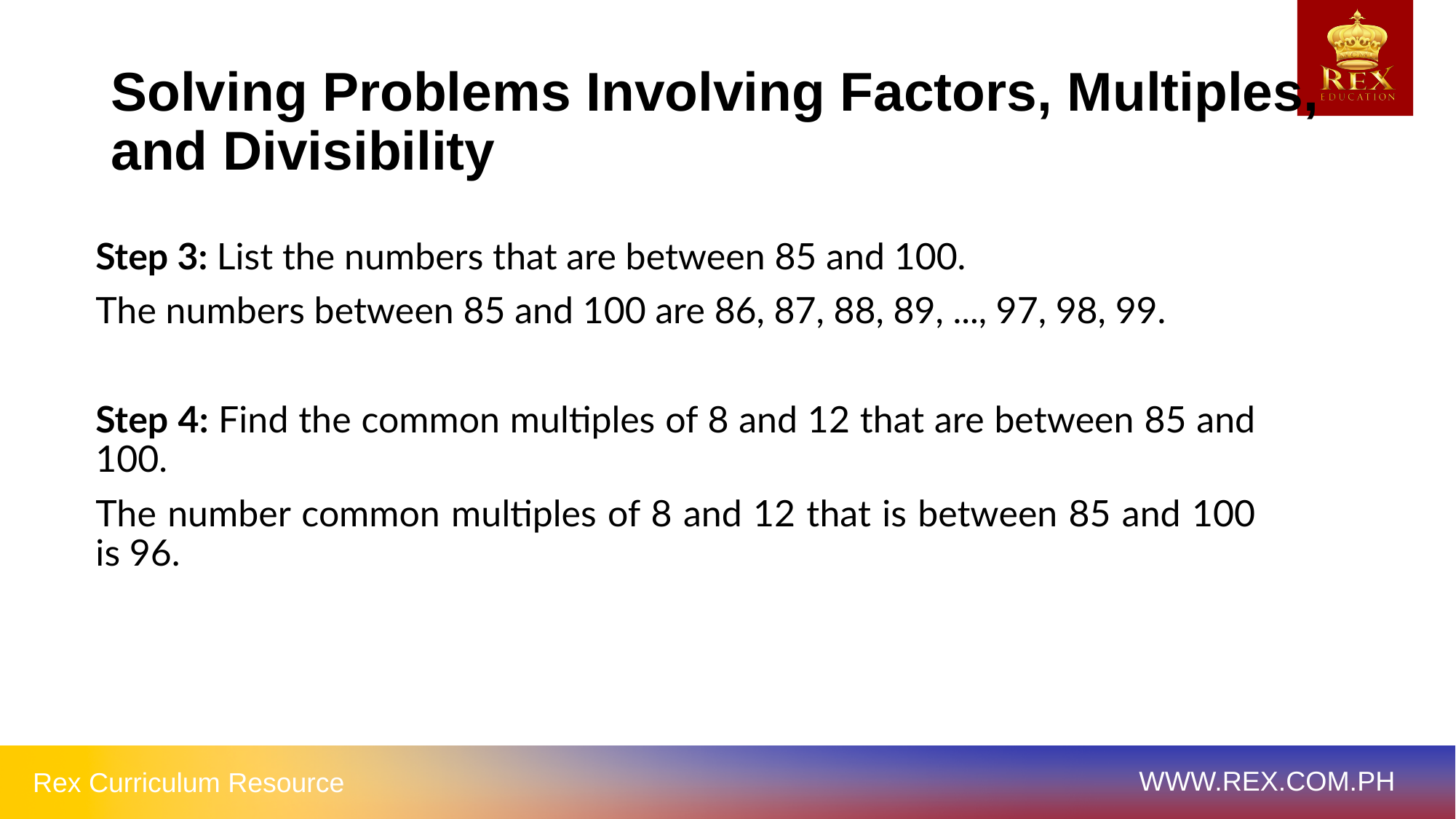

# Solving Problems Involving Factors, Multiples, and Divisibility
Step 3: List the numbers that are between 85 and 100.
The numbers between 85 and 100 are 86, 87, 88, 89, ..., 97, 98, 99.

Step 4: Find the common multiples of 8 and 12 that are between 85 and 100.
The number common multiples of 8 and 12 that is between 85 and 100 is 96.